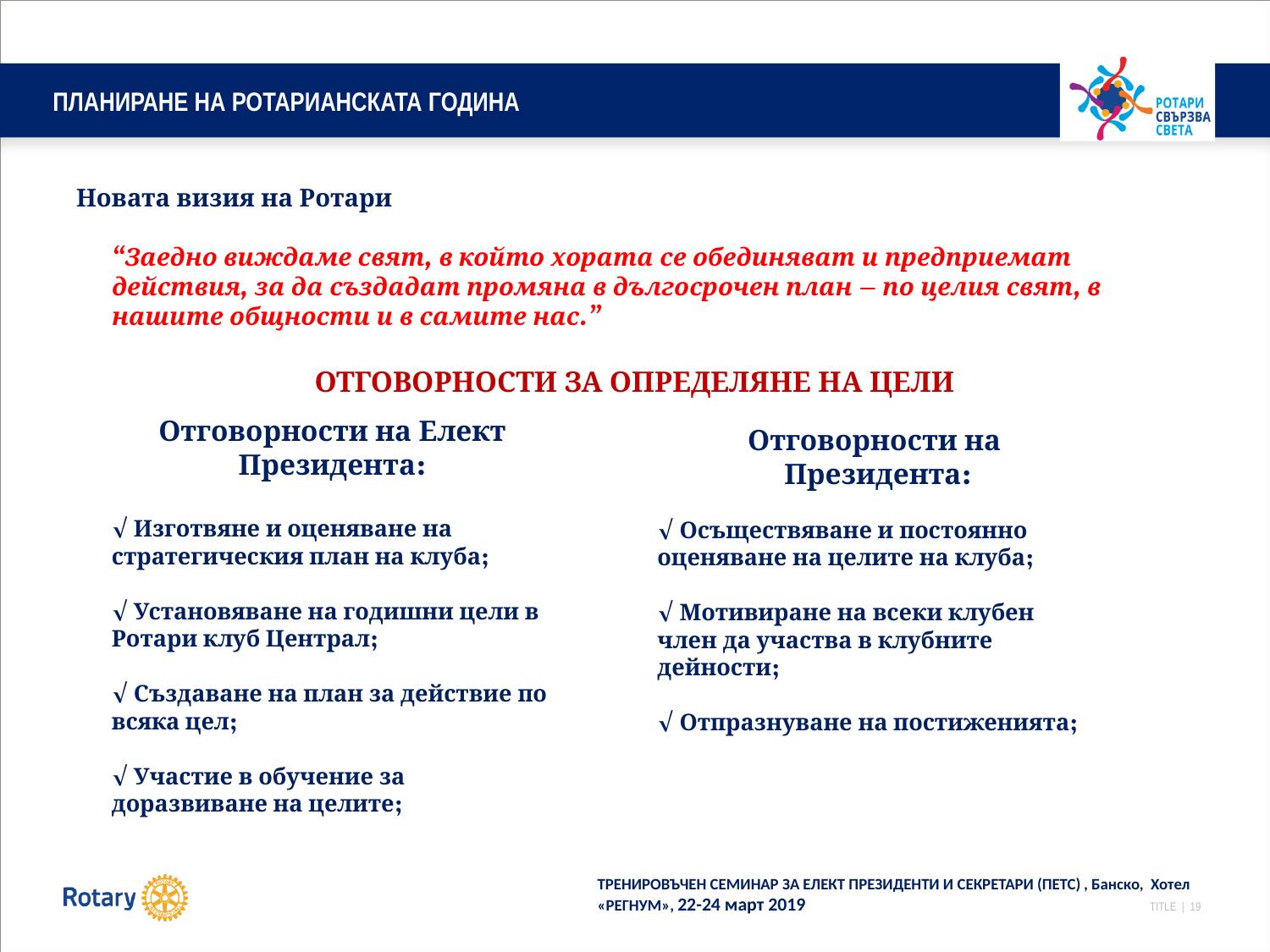

# ПЛАНИРАНЕ НА РОТАРИАНСКАТА ГОДИНА

Новата визия на Ротари

	“Заедно виждаме свят, в който хората се обединяват и предприемат действия, за да създадат промяна в дългосрочен план – по целия свят, в нашите общности и в самите нас.”

ОТГОВОРНОСТИ ЗА ОПРЕДЕЛЯНЕ НА ЦЕЛИ

Отговорности на Елект Президента:

√ Изготвяне и оценяване на стратегическия план на клуба;

√ Установяване на годишни цели в Ротари клуб Централ;

√ Създаване на план за действие по всяка цел;

√ Участие в обучение за доразвиване на целите;

Отговорности на
Президента:

√ Осъществяване и постоянно оценяване на целите на клуба;

√ Мотивиране на всеки клубен член да участва в клубните дейности;

√ Отпразнуване на постиженията;